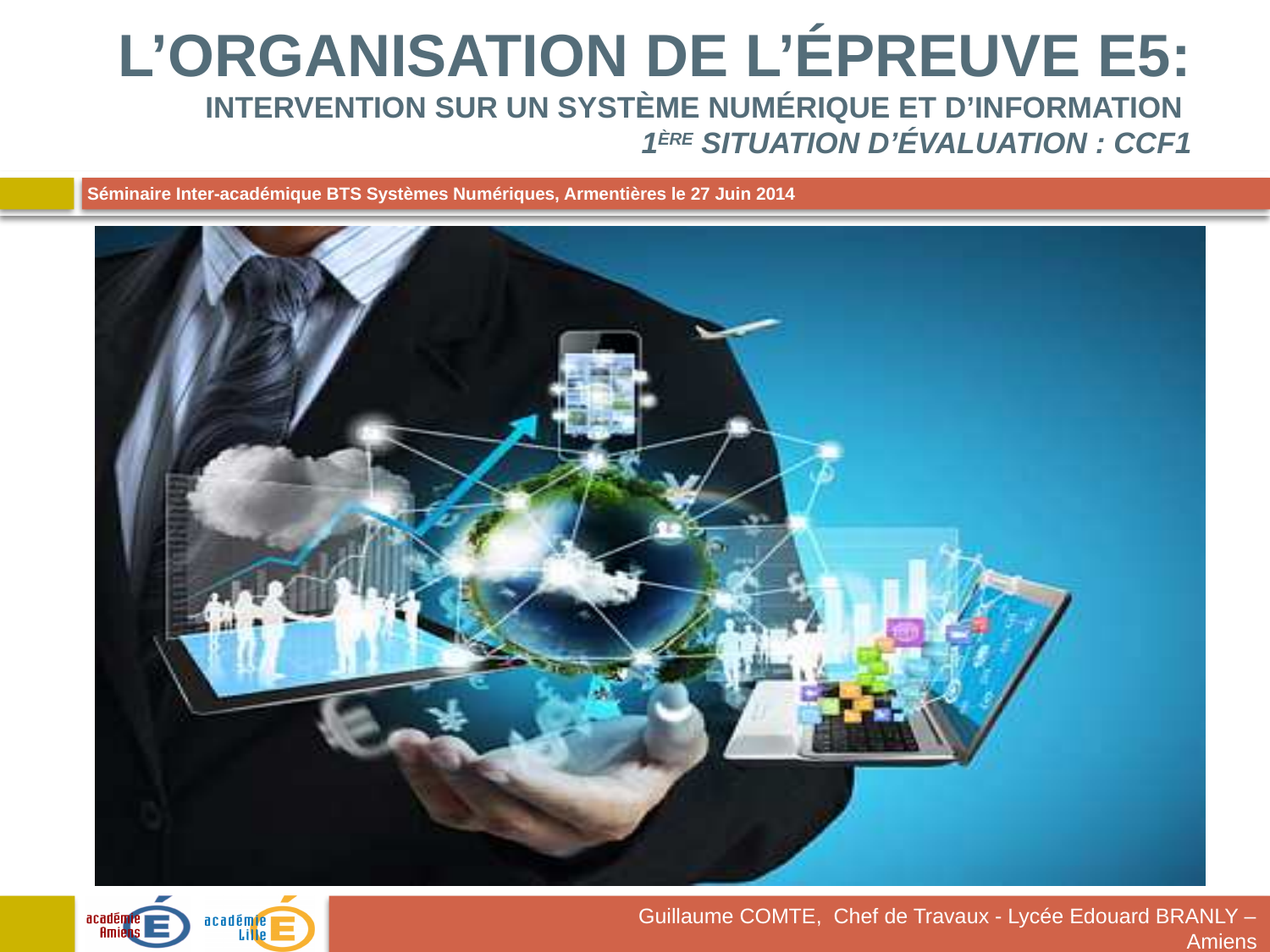

# L’organisation de l’épreuve E5: Intervention sur un système numérique et d’information 1ère situation d’évaluation : CCF1
Guillaume COMTE,  Chef de Travaux - Lycée Edouard BRANLY – Amiens